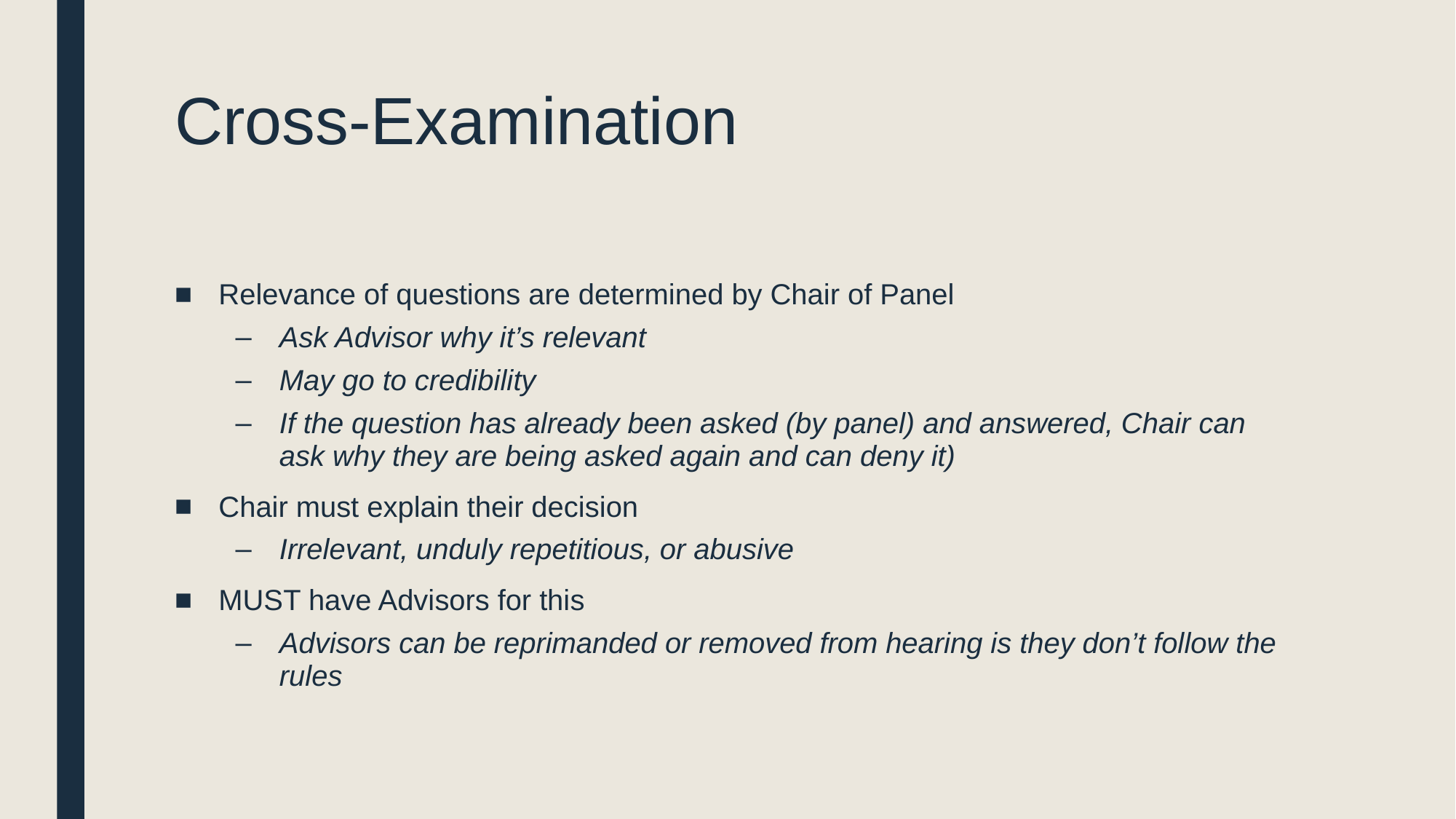

# Cross-Examination
Relevance of questions are determined by Chair of Panel
Ask Advisor why it’s relevant
May go to credibility
If the question has already been asked (by panel) and answered, Chair can ask why they are being asked again and can deny it)
Chair must explain their decision
Irrelevant, unduly repetitious, or abusive
MUST have Advisors for this
Advisors can be reprimanded or removed from hearing is they don’t follow the rules